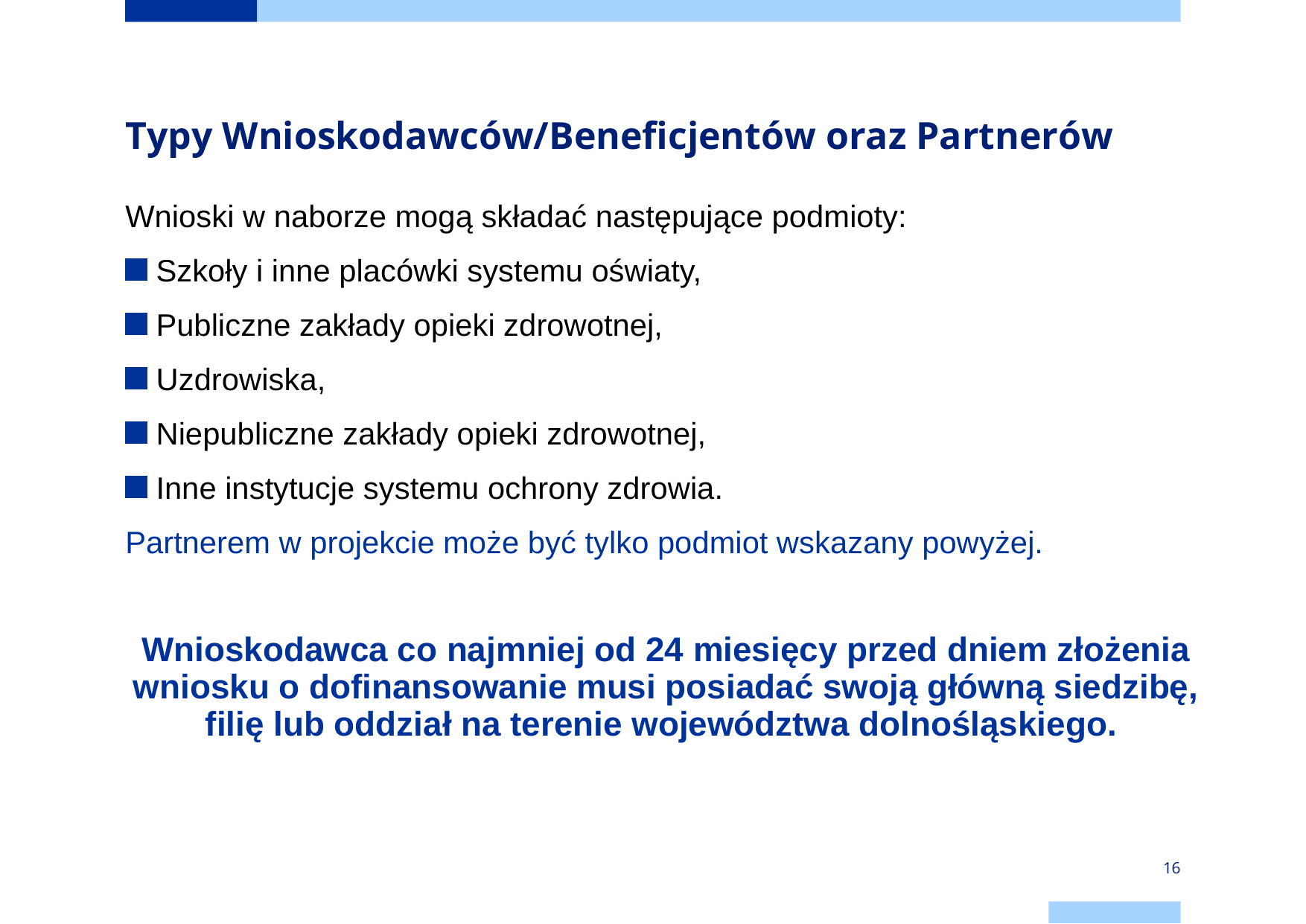

# Typy Wnioskodawców/Beneficjentów oraz Partnerów
Wnioski w naborze mogą składać następujące podmioty:
Szkoły i inne placówki systemu oświaty,
Publiczne zakłady opieki zdrowotnej,
Uzdrowiska,
Niepubliczne zakłady opieki zdrowotnej,
Inne instytucje systemu ochrony zdrowia.
Partnerem w projekcie może być tylko podmiot wskazany powyżej.

Wnioskodawca co najmniej od 24 miesięcy przed dniem złożenia wniosku o dofinansowanie musi posiadać swoją główną siedzibę, filię lub oddział na terenie województwa dolnośląskiego.

16